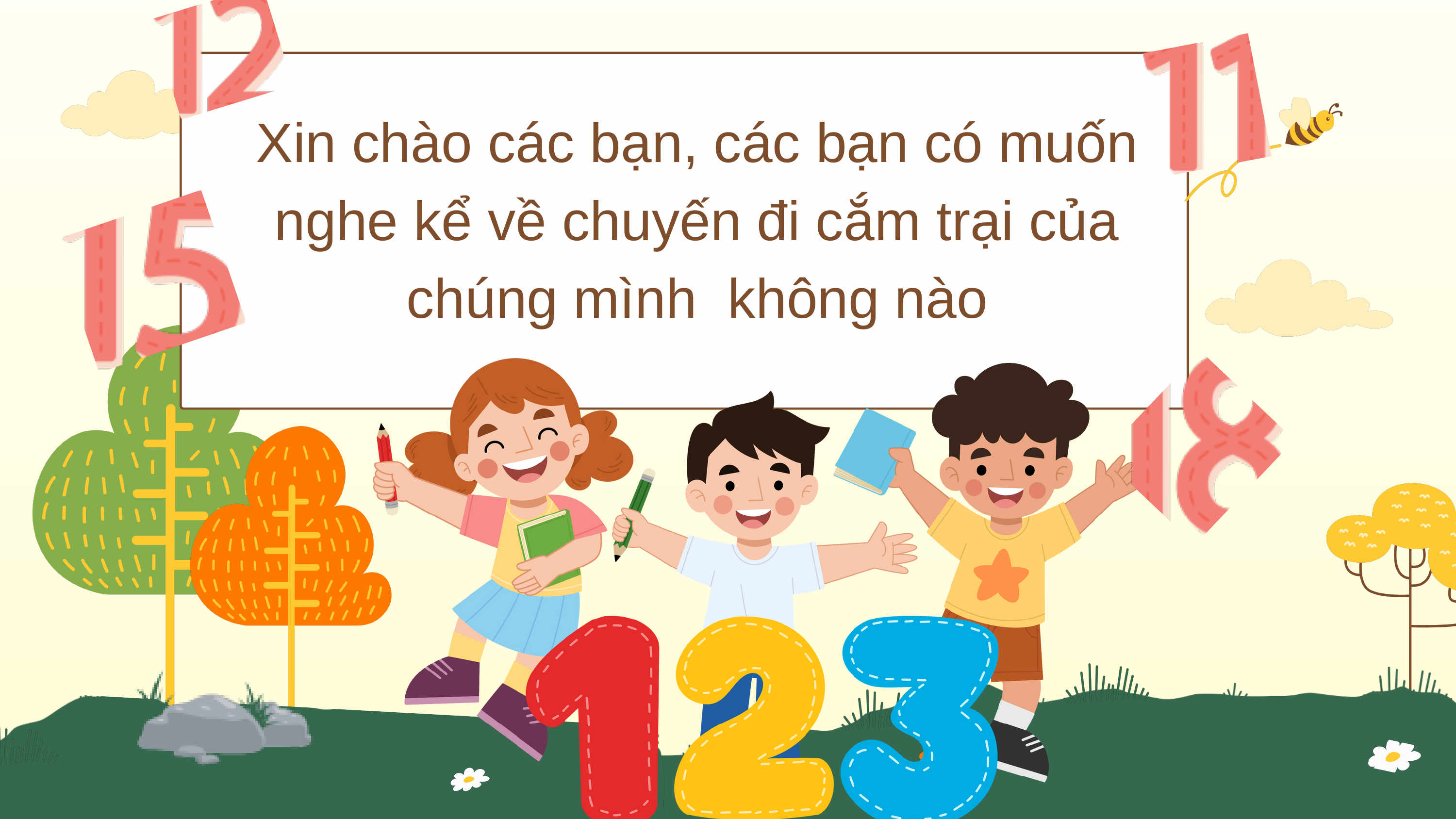

Xin chào các bạn, các bạn có muốn nghe kể về chuyến đi cắm trại của chúng mình  không nào